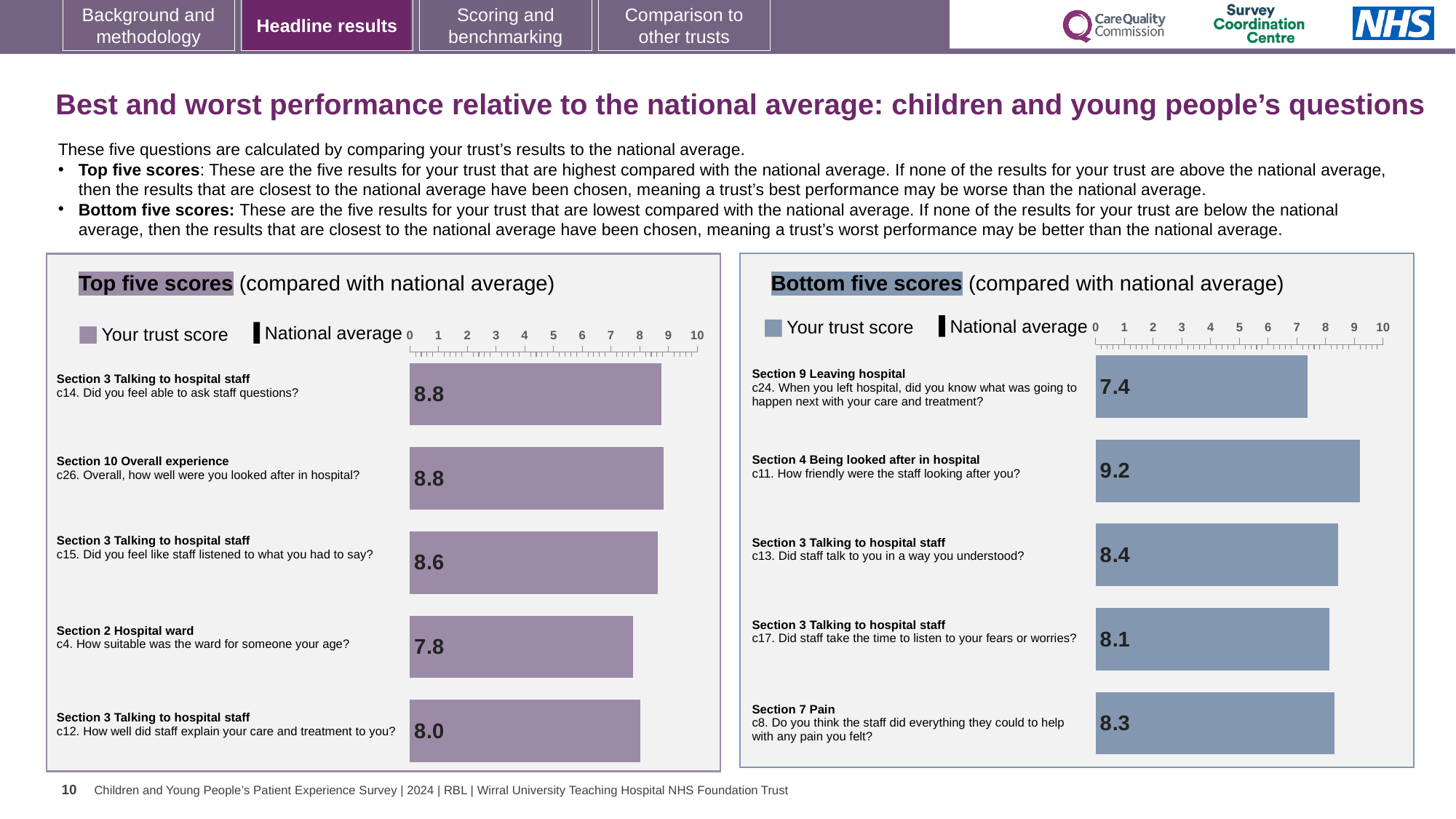

# Best and worst performance relative to the national average: children and young people’s questions
These five questions are calculated by comparing your trust’s results to the national average.
Top five scores: These are the five results for your trust that are highest compared with the national average. If none of the results for your trust are above the national average, then the results that are closest to the national average have been chosen, meaning a trust’s best performance may be worse than the national average.
Bottom five scores: These are the five results for your trust that are lowest compared with the national average. If none of the results for your trust are below the national average, then the results that are closest to the national average have been chosen, meaning a trust’s worst performance may be better than the national average.

### Chart

| Category | Trust score | National average |
|---|---|---|
|  | 7.378755793807105 | 7.516128997871931 |
|  | 9.200623065645871 | 9.294983238540203 |
|  | 8.439886003126944 | 8.516705305110639 |
|  | 8.139425531343203 | 8.16056731312846 |
|  | 8.313167023627047 | 8.309387206828067 |
Bottom five scores (compared with national average)
Top five scores (compared with national average)

### Chart

| Category | Trust score | National average |
|---|---|---|
|  | 8.756593276365741 | 8.24653895373842 |
|  | 8.829243732322409 | 8.47720580544318 |
|  | 8.629998238506253 | 8.348007298098398 |
|  | 7.778182953496522 | 7.596995595858396 |
|  | 8.029068992580966 | 7.856420922671907 |
National average
Your trust score

National average
Your trust score

| Section 3 Talking to hospital staff c14. Did you feel able to ask staff questions? |
| --- |
| Section 10 Overall experience c26. Overall, how well were you looked after in hospital? |
| Section 3 Talking to hospital staff c15. Did you feel like staff listened to what you had to say? |
| Section 2 Hospital ward c4. How suitable was the ward for someone your age? |
| Section 3 Talking to hospital staff c12. How well did staff explain your care and treatment to you? |
| Section 9 Leaving hospital c24. When you left hospital, did you know what was going to happen next with your care and treatment? |
| --- |
| Section 4 Being looked after in hospital c11. How friendly were the staff looking after you? |
| Section 3 Talking to hospital staff c13. Did staff talk to you in a way you understood? |
| Section 3 Talking to hospital staff c17. Did staff take the time to listen to your fears or worries? |
| Section 7 Pain c8. Do you think the staff did everything they could to help with any pain you felt? |
10